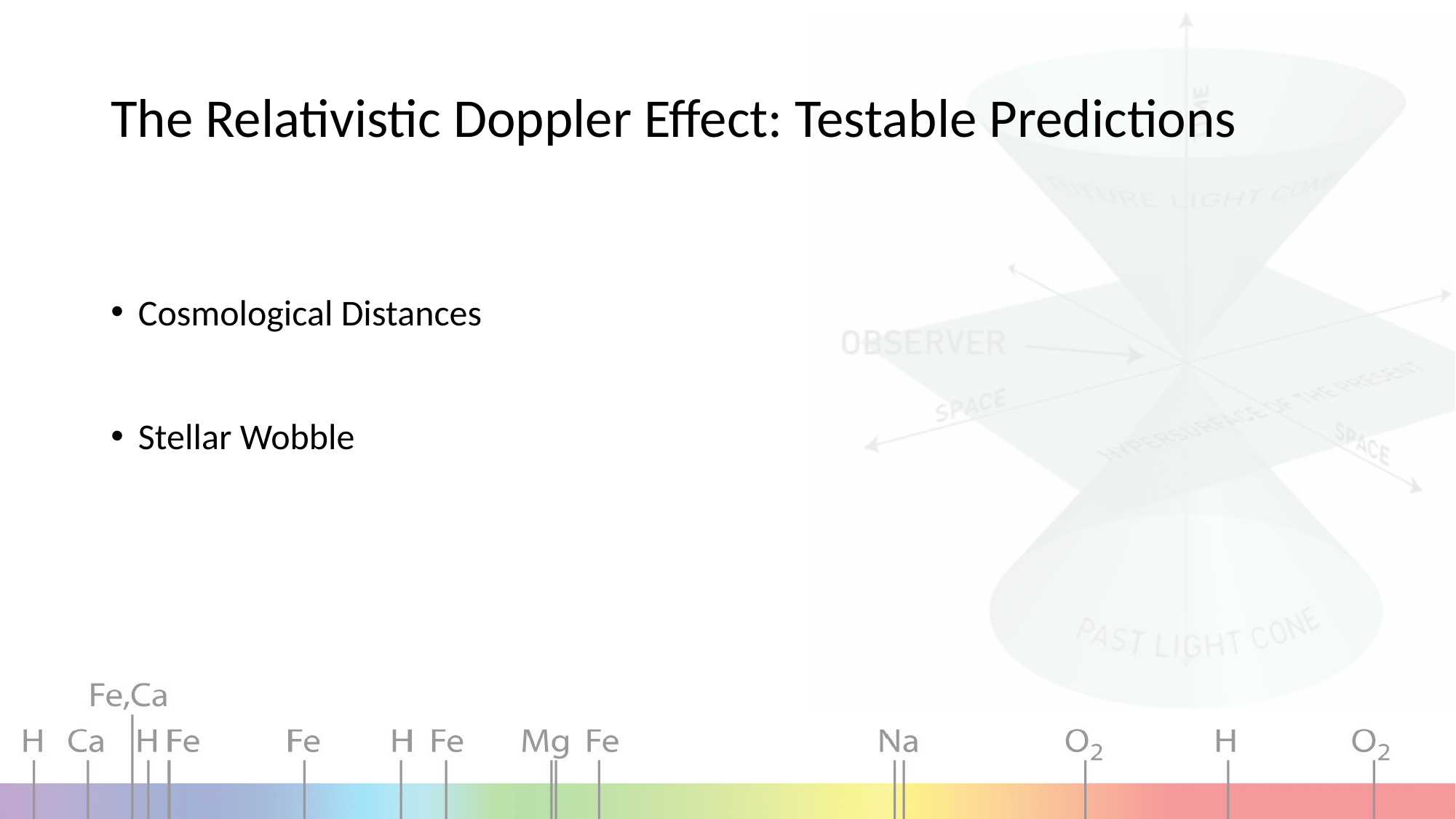

# The Relativistic Doppler Effect: Testable Predictions
Cosmological Distances
Stellar Wobble